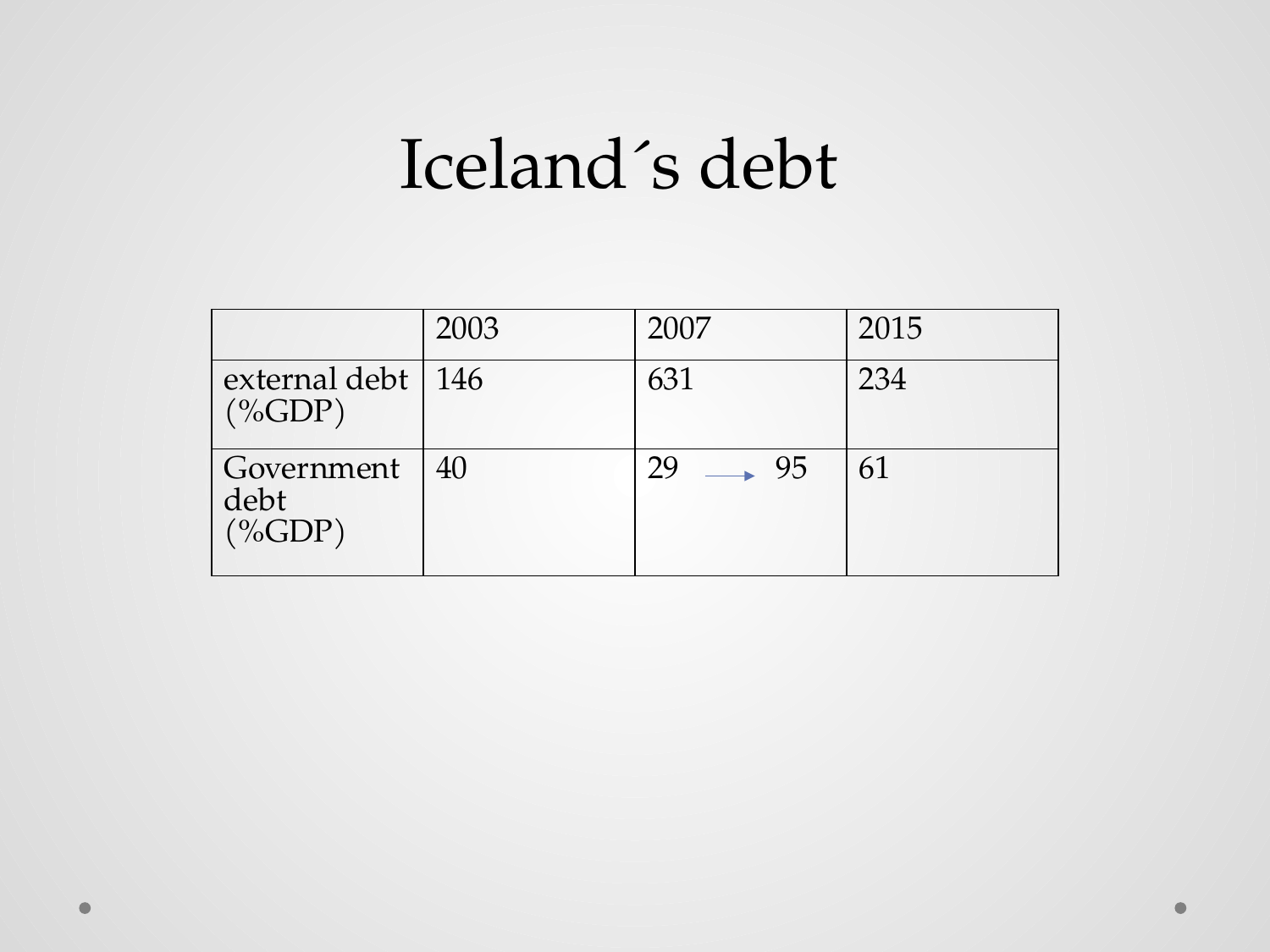

Iceland´s debt
|  | 2003 | 2007 | 2015 |
| --- | --- | --- | --- |
| external debt (%GDP) | 146 | 631 | 234 |
| Government debt (%GDP) | 40 | 29 95 | 61 |